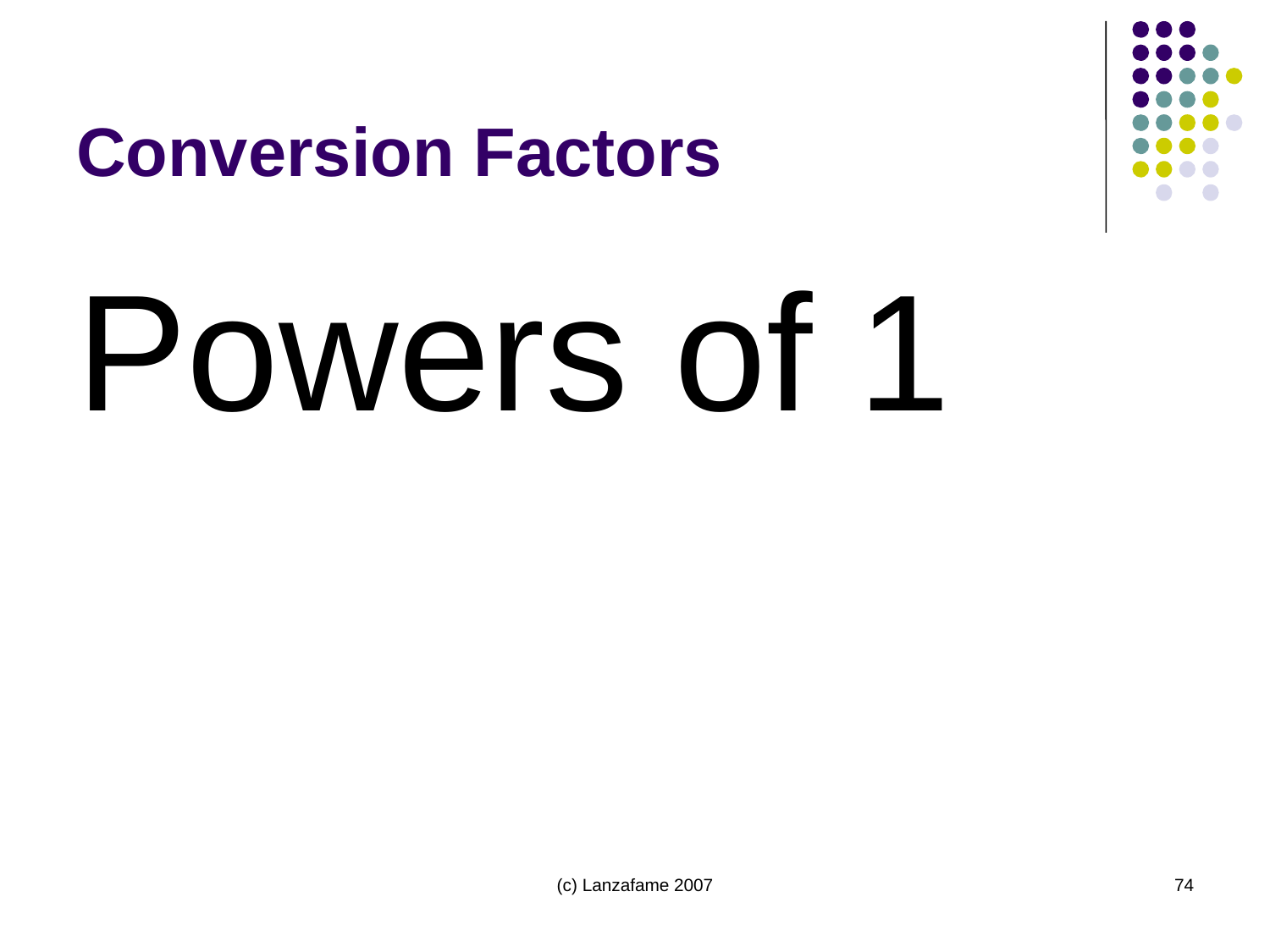

# Conversion Factors
Powers of 1
(c) Lanzafame 2007
74